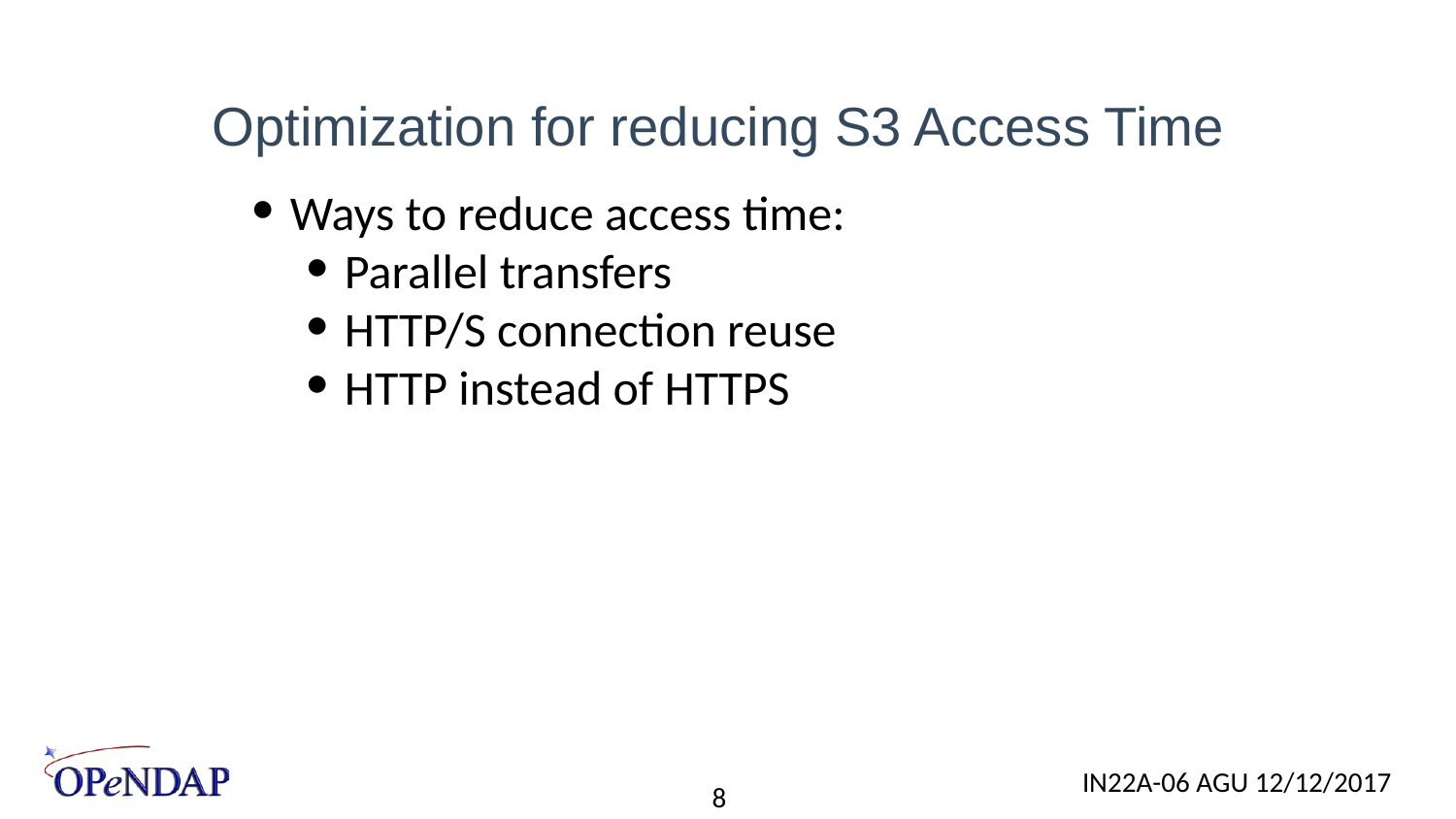

Optimization for reducing S3 Access Time
Ways to reduce access time:
Parallel transfers
HTTP/S connection reuse
HTTP instead of HTTPS

8